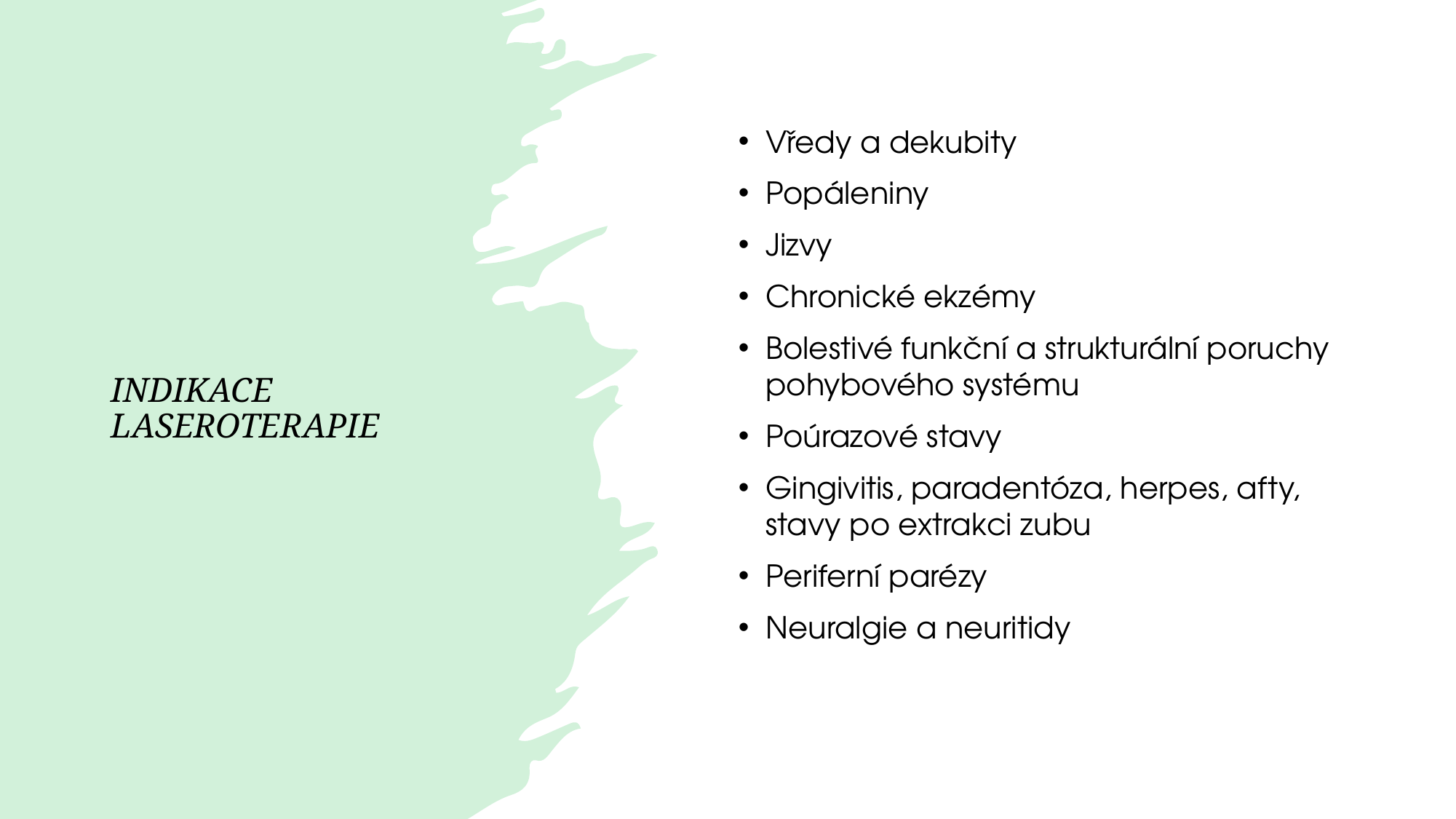

# INDIKACE LASEROTERAPIE
Vředy a dekubity
Popáleniny
Jizvy
Chronické ekzémy
Bolestivé funkční a strukturální poruchy pohybového systému
Poúrazové stavy
Gingivitis, paradentóza, herpes, afty, stavy po extrakci zubu
Periferní parézy
Neuralgie a neuritidy